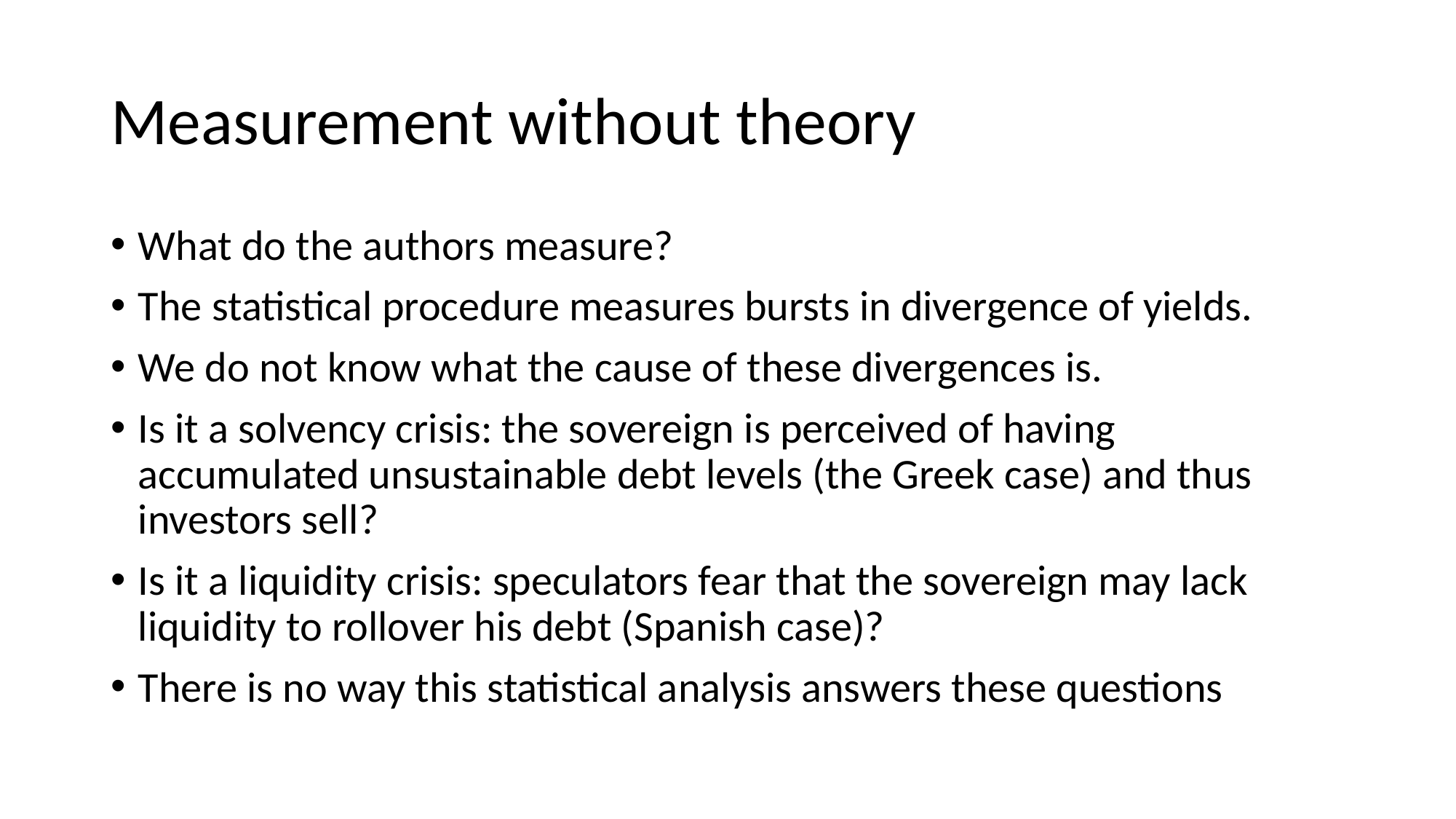

# Measurement without theory
What do the authors measure?
The statistical procedure measures bursts in divergence of yields.
We do not know what the cause of these divergences is.
Is it a solvency crisis: the sovereign is perceived of having accumulated unsustainable debt levels (the Greek case) and thus investors sell?
Is it a liquidity crisis: speculators fear that the sovereign may lack liquidity to rollover his debt (Spanish case)?
There is no way this statistical analysis answers these questions